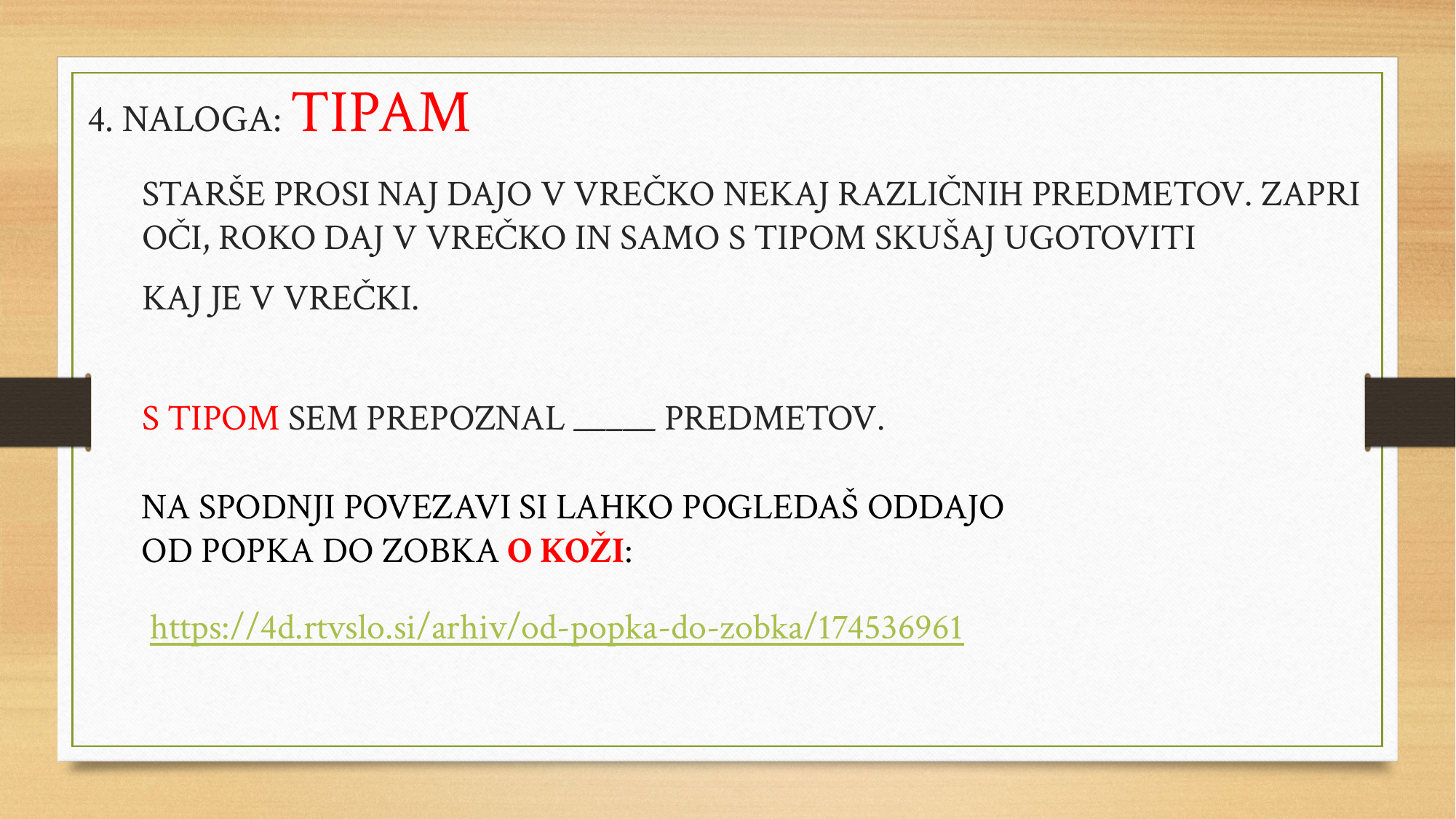

4. NALOGA: TIPAM
STARŠE PROSI NAJ DAJO V VREČKO NEKAJ RAZLIČNIH PREDMETOV. ZAPRI OČI, ROKO DAJ V VREČKO IN SAMO S TIPOM SKUŠAJ UGOTOVITI
KAJ JE V VREČKI.

S TIPOM SEM PREPOZNAL _____ PREDMETOV.
NA SPODNJI POVEZAVI SI LAHKO POGLEDAŠ ODDAJO
OD POPKA DO ZOBKA O KOŽI:

 https://4d.rtvslo.si/arhiv/od-popka-do-zobka/174536961